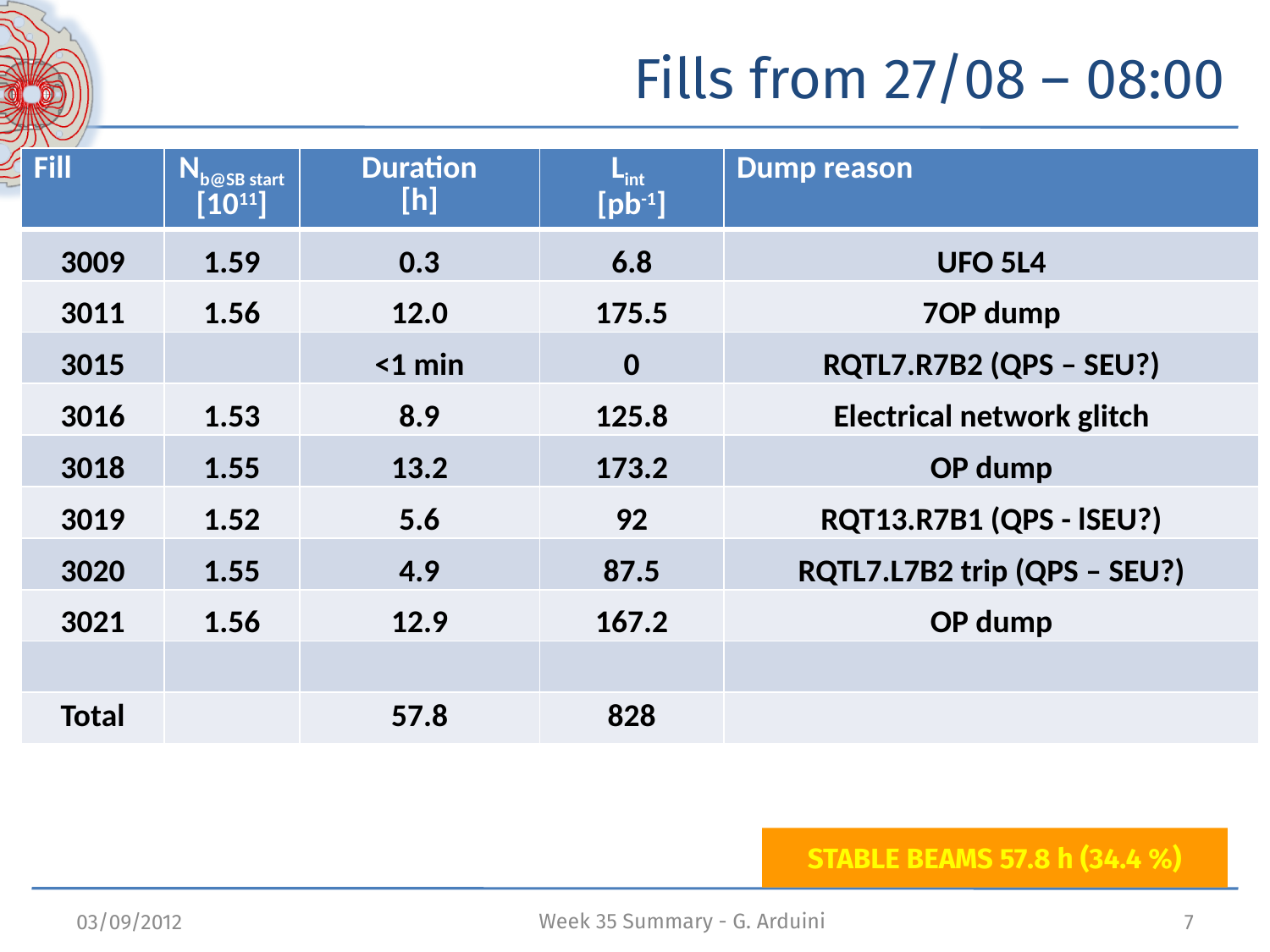

# Fills from 27/08 – 08:00
| Fill | Nb@SB start [1011] | Duration [h] | Lint [pb-1] | Dump reason |
| --- | --- | --- | --- | --- |
| 3009 | 1.59 | 0.3 | 6.8 | UFO 5L4 |
| 3011 | 1.56 | 12.0 | 175.5 | 7OP dump |
| 3015 |  | <1 min | 0 | RQTL7.R7B2 (QPS – SEU?) |
| 3016 | 1.53 | 8.9 | 125.8 | Electrical network glitch |
| 3018 | 1.55 | 13.2 | 173.2 | OP dump |
| 3019 | 1.52 | 5.6 | 92 | RQT13.R7B1 (QPS - lSEU?) |
| 3020 | 1.55 | 4.9 | 87.5 | RQTL7.L7B2 trip (QPS – SEU?) |
| 3021 | 1.56 | 12.9 | 167.2 | OP dump |
|  |  |  |  |  |
| Total |  | 57.8 | 828 |  |
STABLE BEAMS 57.8 h (34.4 %)
03/09/2012
7
Week 35 Summary - G. Arduini